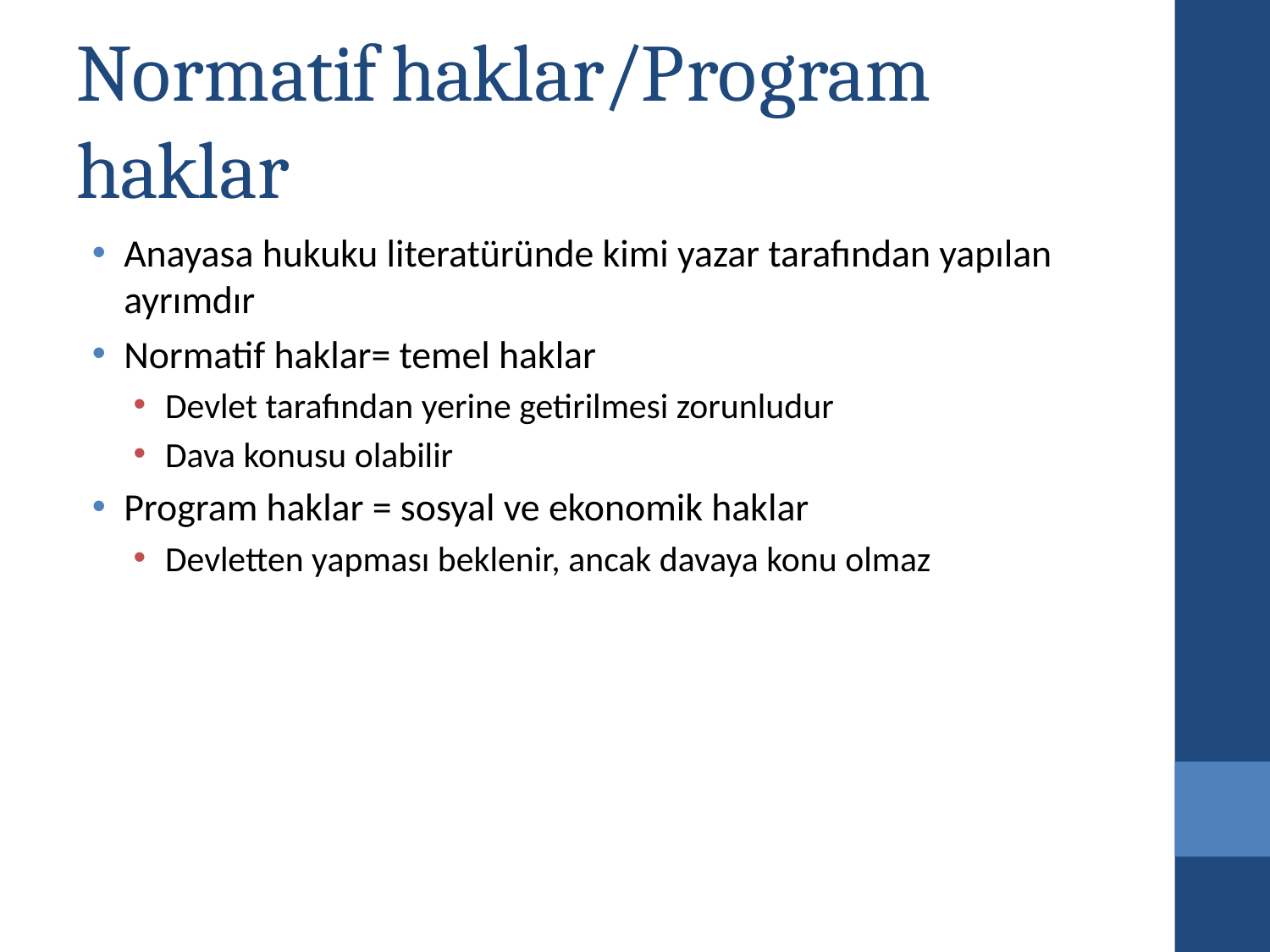

# Normatif haklar/Program haklar
Anayasa hukuku literatüründe kimi yazar tarafından yapılan ayrımdır
Normatif haklar= temel haklar
Devlet tarafından yerine getirilmesi zorunludur
Dava konusu olabilir
Program haklar = sosyal ve ekonomik haklar
Devletten yapması beklenir, ancak davaya konu olmaz